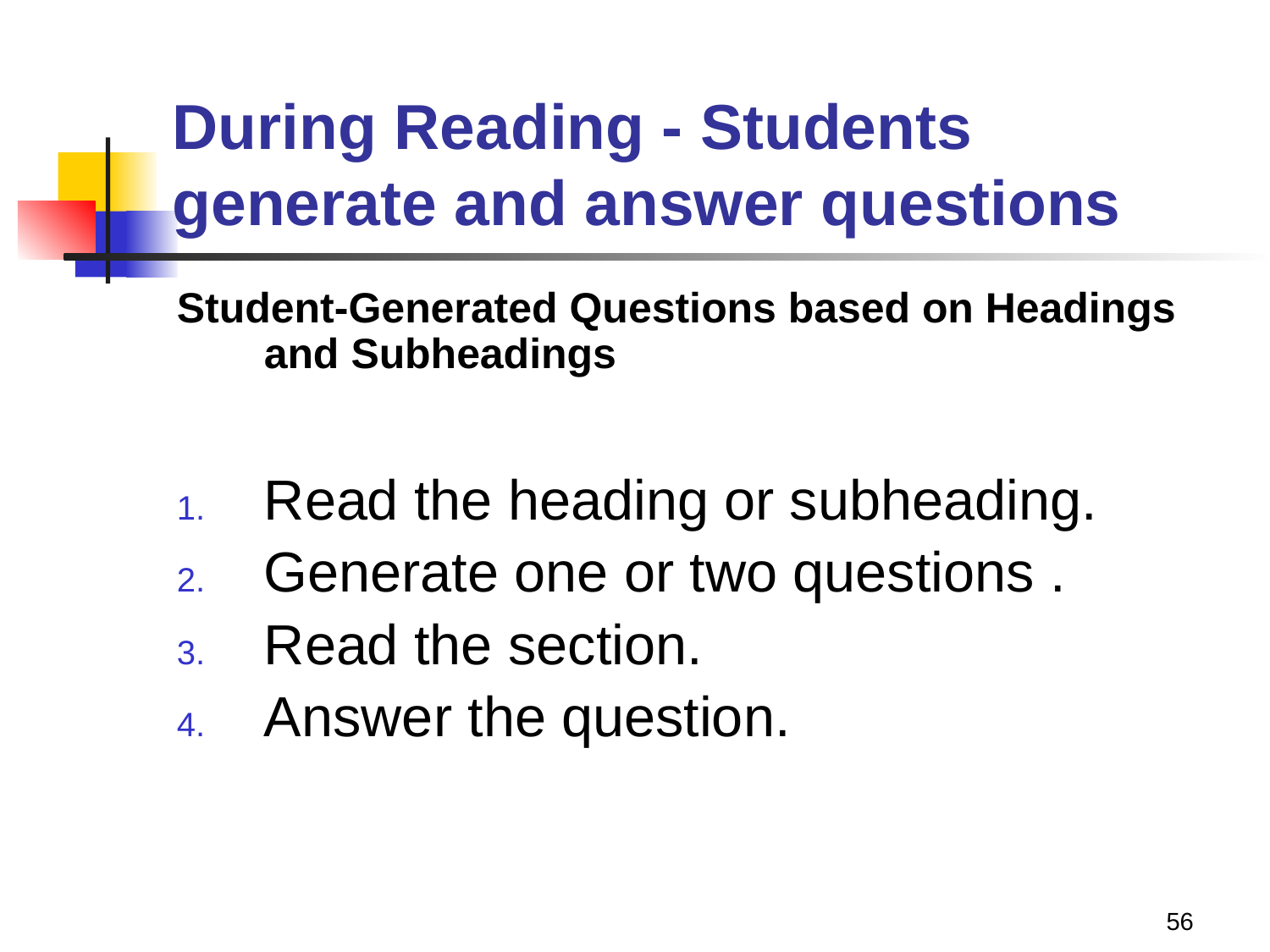

# During Reading - Students generate and answer questions
Student-Generated Questions based on Headings and Subheadings

Read the heading or subheading.
Generate one or two questions .
Read the section.
Answer the question.
56